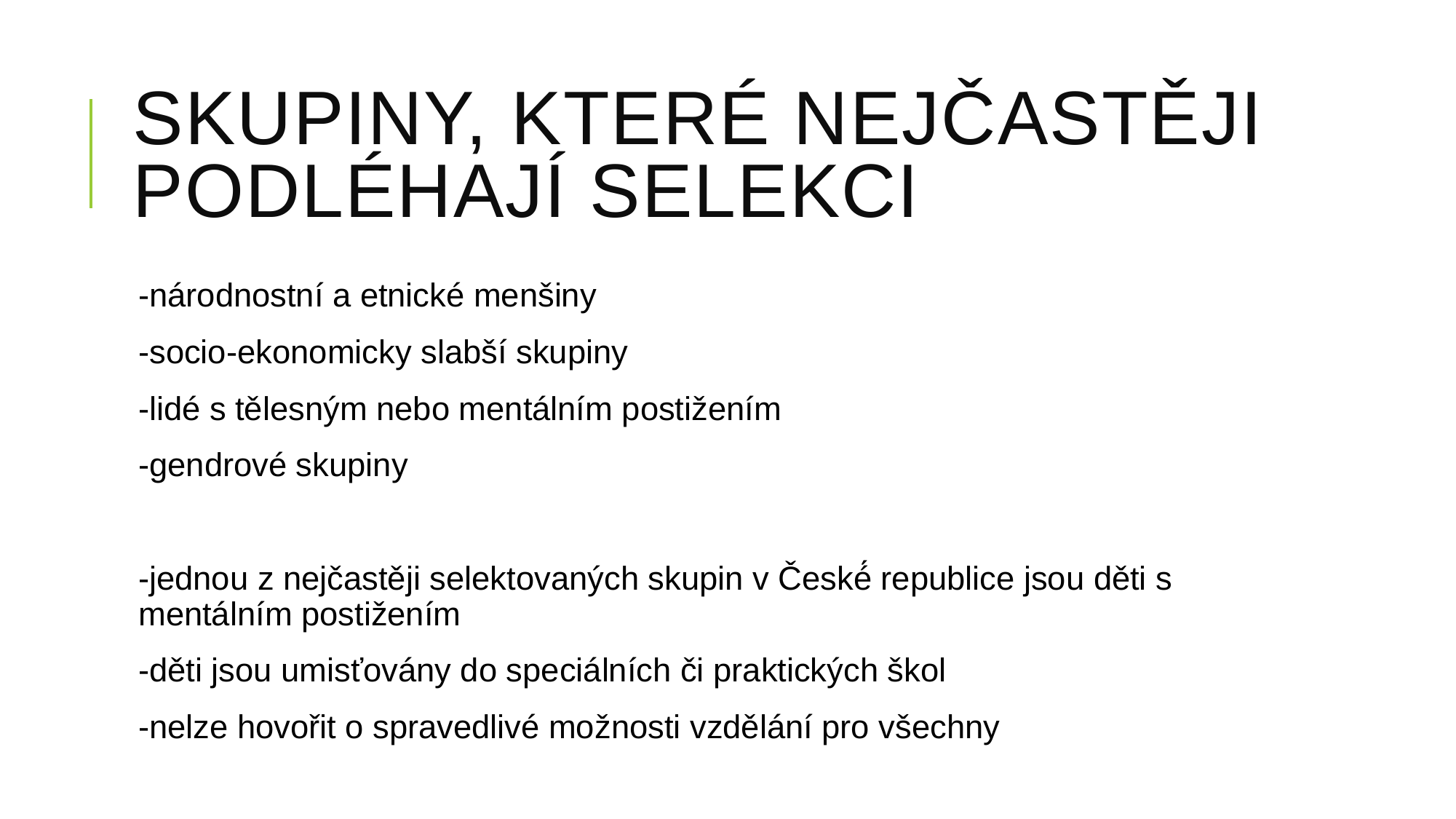

# Skupiny, které nejčastěji podléhají selekci
-národnostní a etnické menšiny
-socio-ekonomicky slabší skupiny
-lidé s tělesným nebo mentálním postižením
-gendrové skupiny

-jednou z nejčastěji selektovaných skupin v České́ republice jsou děti s mentálním postižením
-děti jsou umisťovány do speciálních či praktických škol
-nelze hovořit o spravedlivé možnosti vzdělání pro všechny